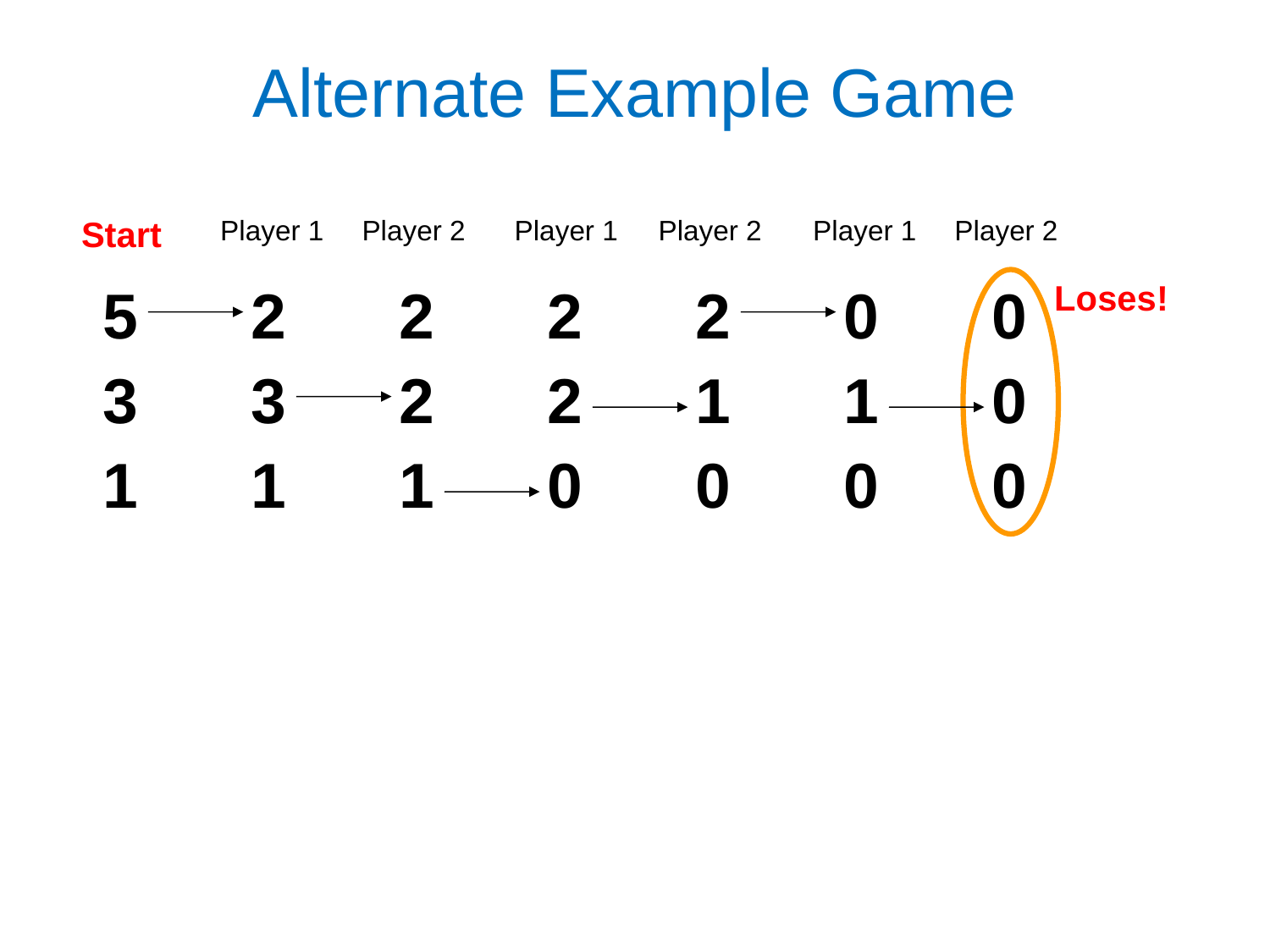

# Alternate Example Game
Start
5
3
1
Player 1
2

3
1
Player 2
2
2

1
Player 1
2
2
0

Player 2
2
1

0
Player 1
0

1
0
Player 2
0
0

0

Loses!